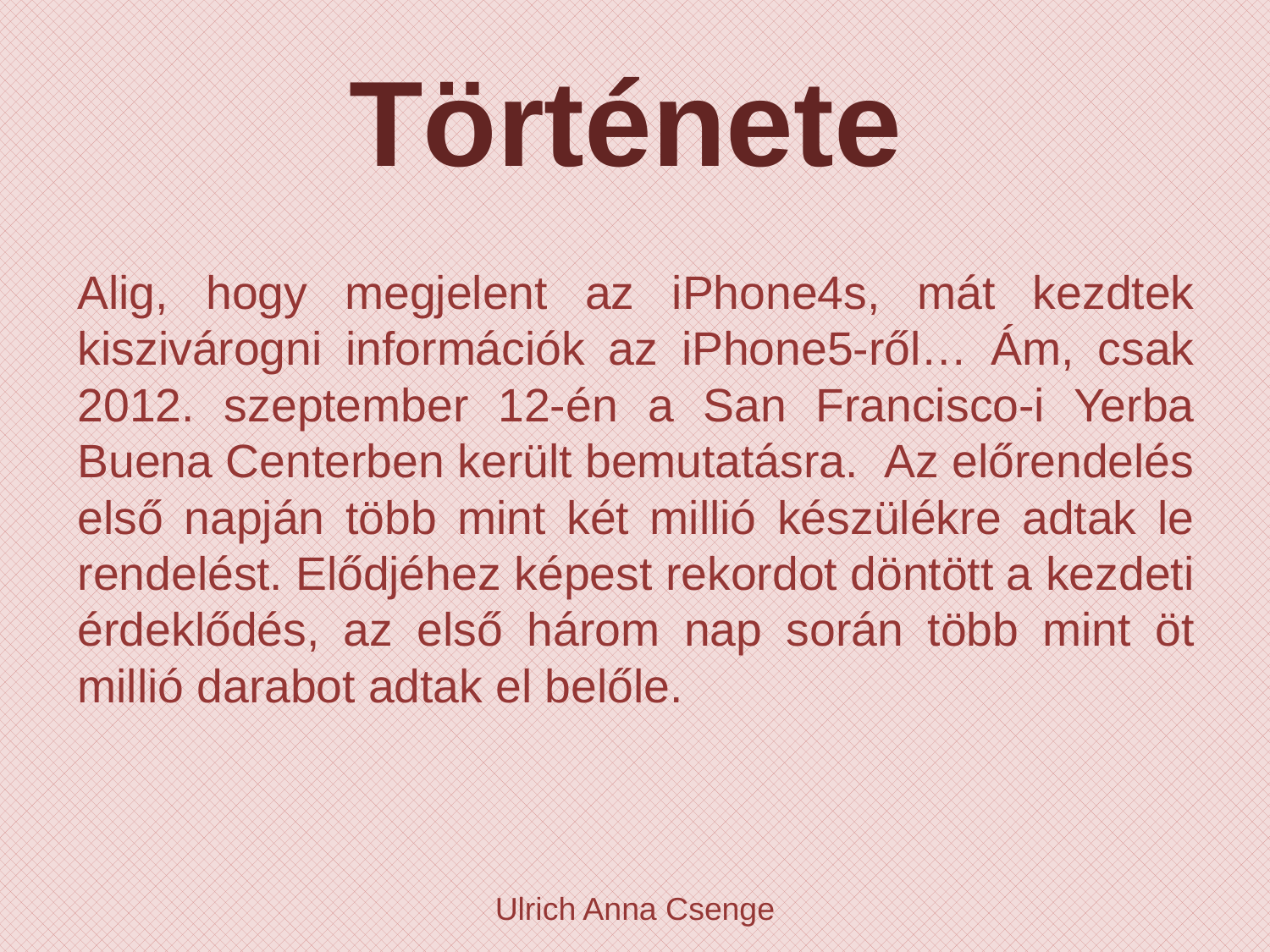

# Története
Alig, hogy megjelent az iPhone4s, mát kezdtek kiszivárogni információk az iPhone5-ről… Ám, csak 2012. szeptember 12-én a San Francisco-i Yerba Buena Centerben került bemutatásra.  Az előrendelés első napján több mint két millió készülékre adtak le rendelést. Elődjéhez képest rekordot döntött a kezdeti érdeklődés, az első három nap során több mint öt millió darabot adtak el belőle.
Ulrich Anna Csenge